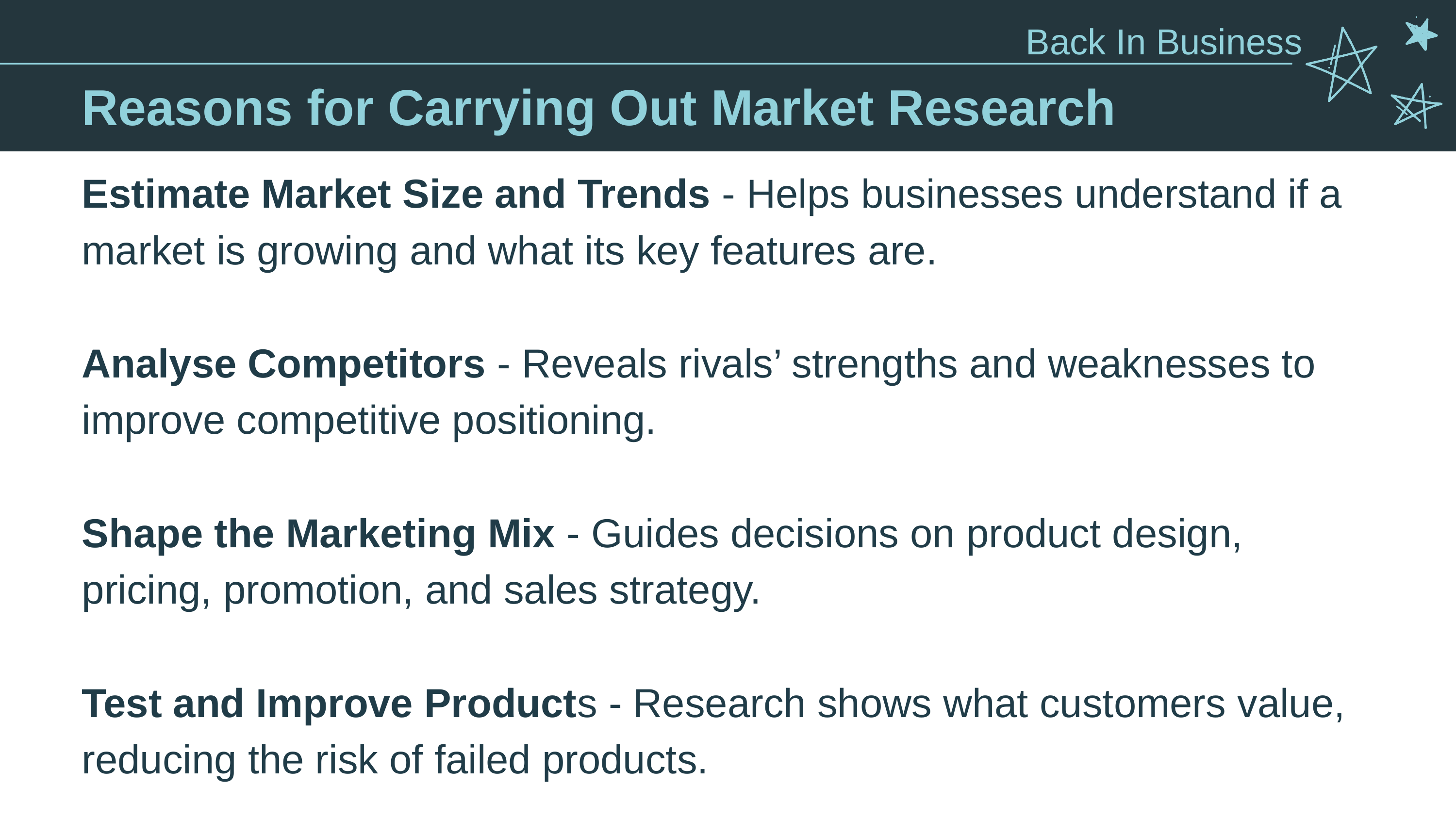

Back In Business

Reasons for Carrying Out Market Research
Estimate Market Size and Trends - Helps businesses understand if a market is growing and what its key features are.

Analyse Competitors - Reveals rivals’ strengths and weaknesses to improve competitive positioning.

Shape the Marketing Mix - Guides decisions on product design, pricing, promotion, and sales strategy.

Test and Improve Products - Research shows what customers value, reducing the risk of failed products.